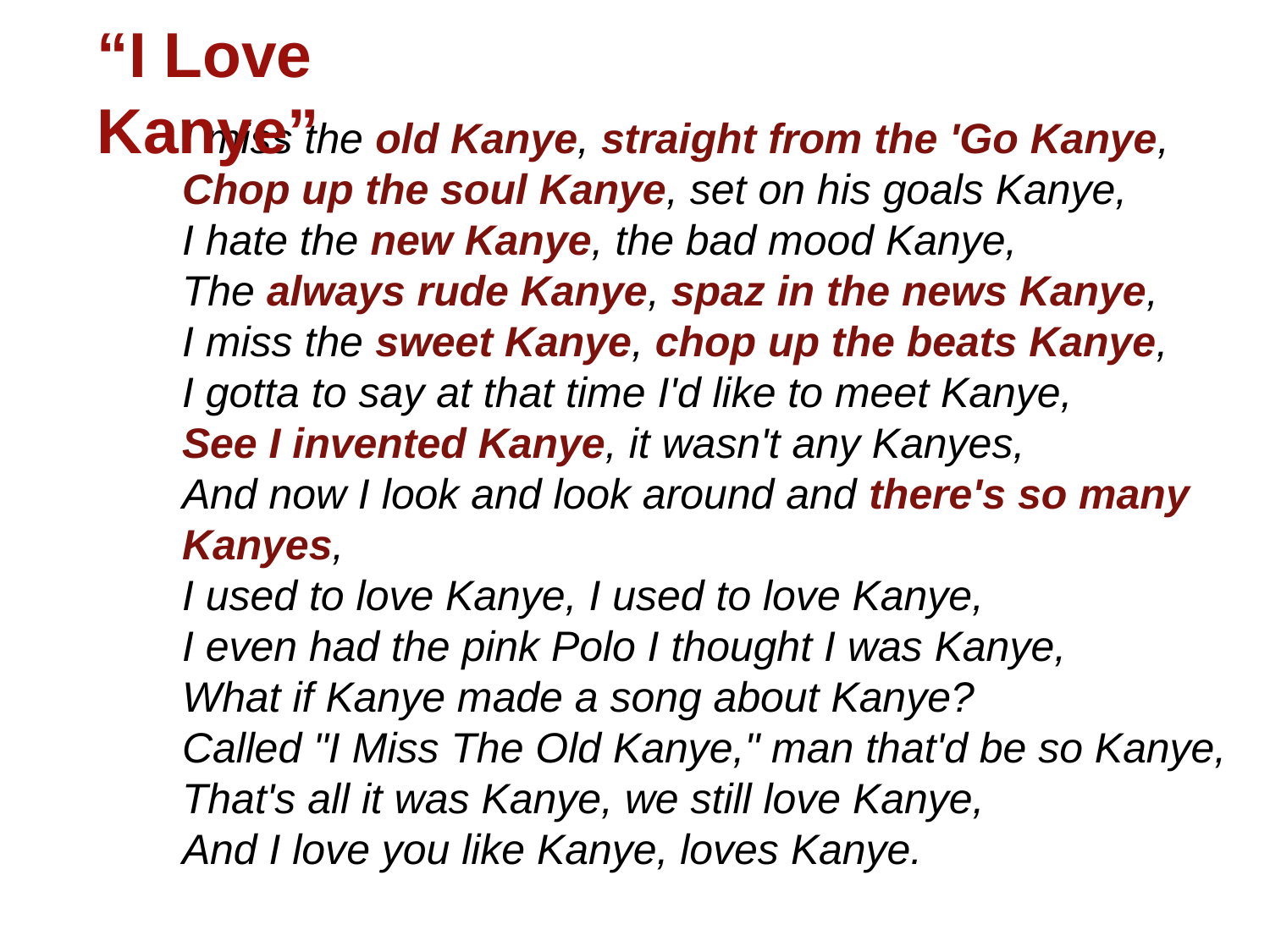

# “I Love Kanye”
I miss the old Kanye, straight from the 'Go Kanye,
Chop up the soul Kanye, set on his goals Kanye,
I hate the new Kanye, the bad mood Kanye,
The always rude Kanye, spaz in the news Kanye,
I miss the sweet Kanye, chop up the beats Kanye,
I gotta to say at that time I'd like to meet Kanye,
See I invented Kanye, it wasn't any Kanyes,
And now I look and look around and there's so many Kanyes,
I used to love Kanye, I used to love Kanye,
I even had the pink Polo I thought I was Kanye,
What if Kanye made a song about Kanye?
Called "I Miss The Old Kanye," man that'd be so Kanye,
That's all it was Kanye, we still love Kanye,
And I love you like Kanye, loves Kanye.